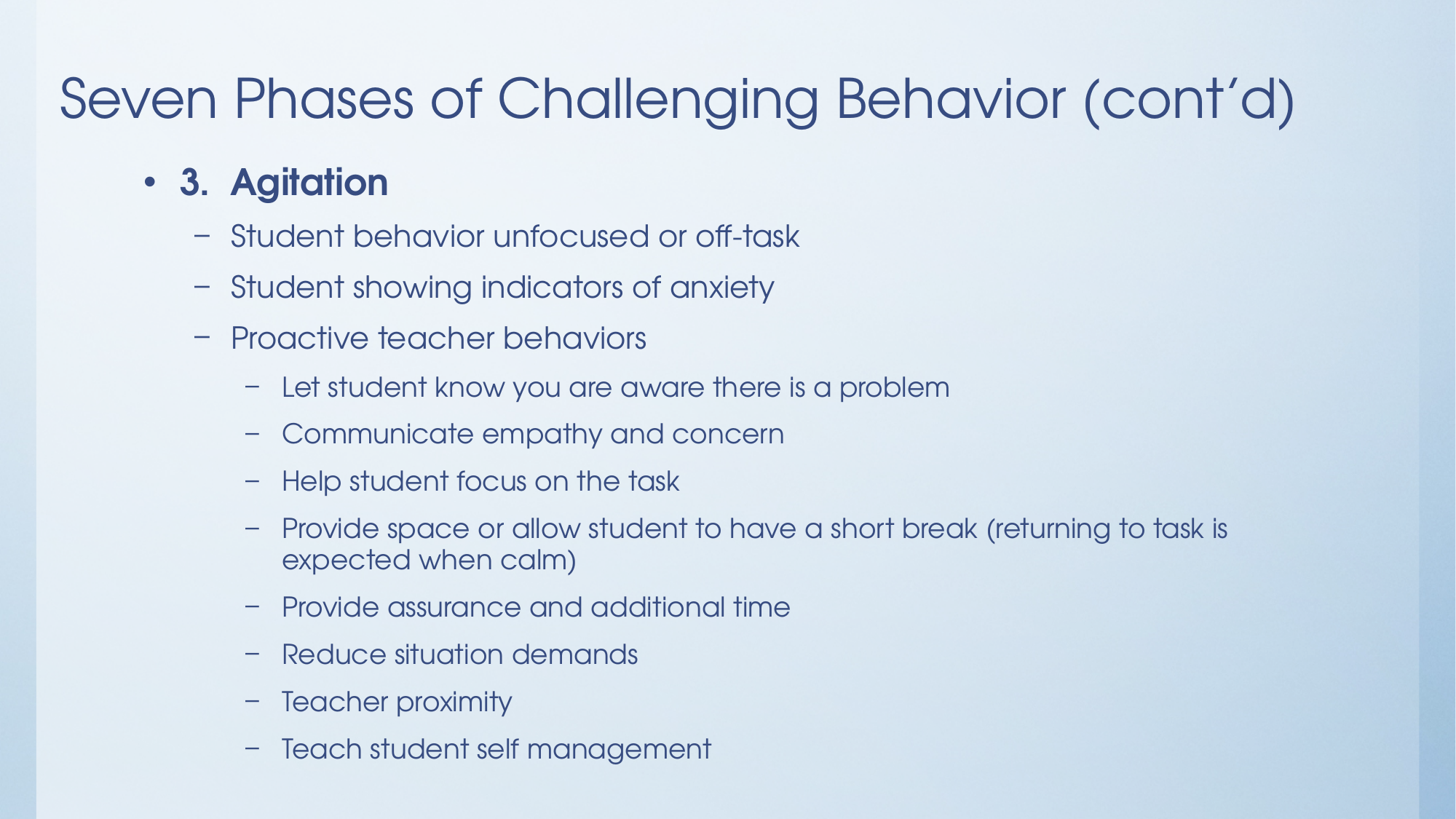

# Seven Phases of Challenging Behavior (cont’d)
3.  Agitation
Student behavior unfocused or off-task
Student showing indicators of anxiety
Proactive teacher behaviors
Let student know you are aware there is a problem
Communicate empathy and concern
Help student focus on the task
Provide space or allow student to have a short break (returning to task is expected when calm)
Provide assurance and additional time
Reduce situation demands
Teacher proximity
Teach student self management